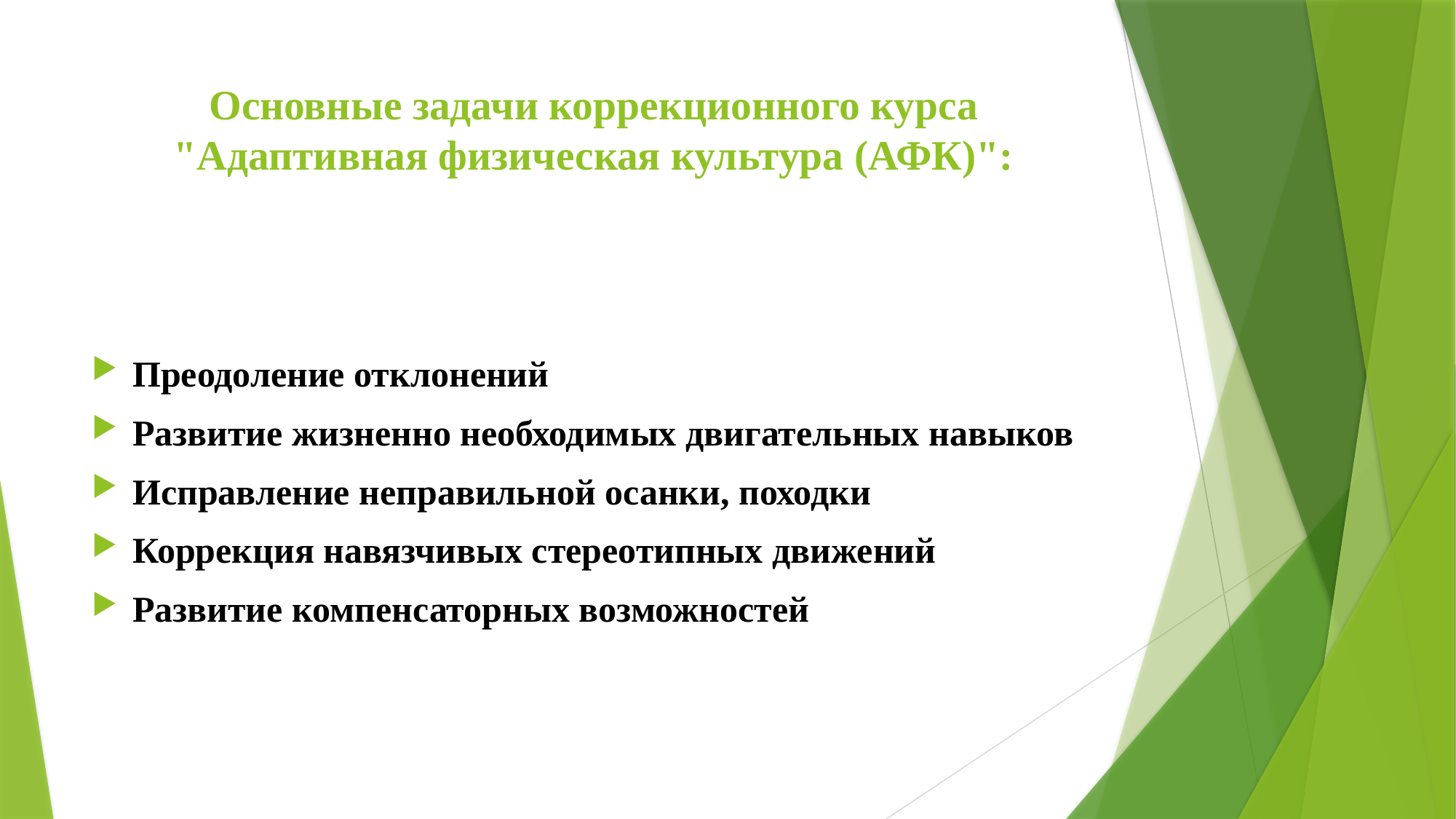

# Основные задачи коррекционного курса "Адаптивная физическая культура (АФК)":
Преодоление отклонений
Развитие жизненно необходимых двигательных навыков
Исправление неправильной осанки, походки
Коррекция навязчивых стереотипных движений
Развитие компенсаторных возможностей